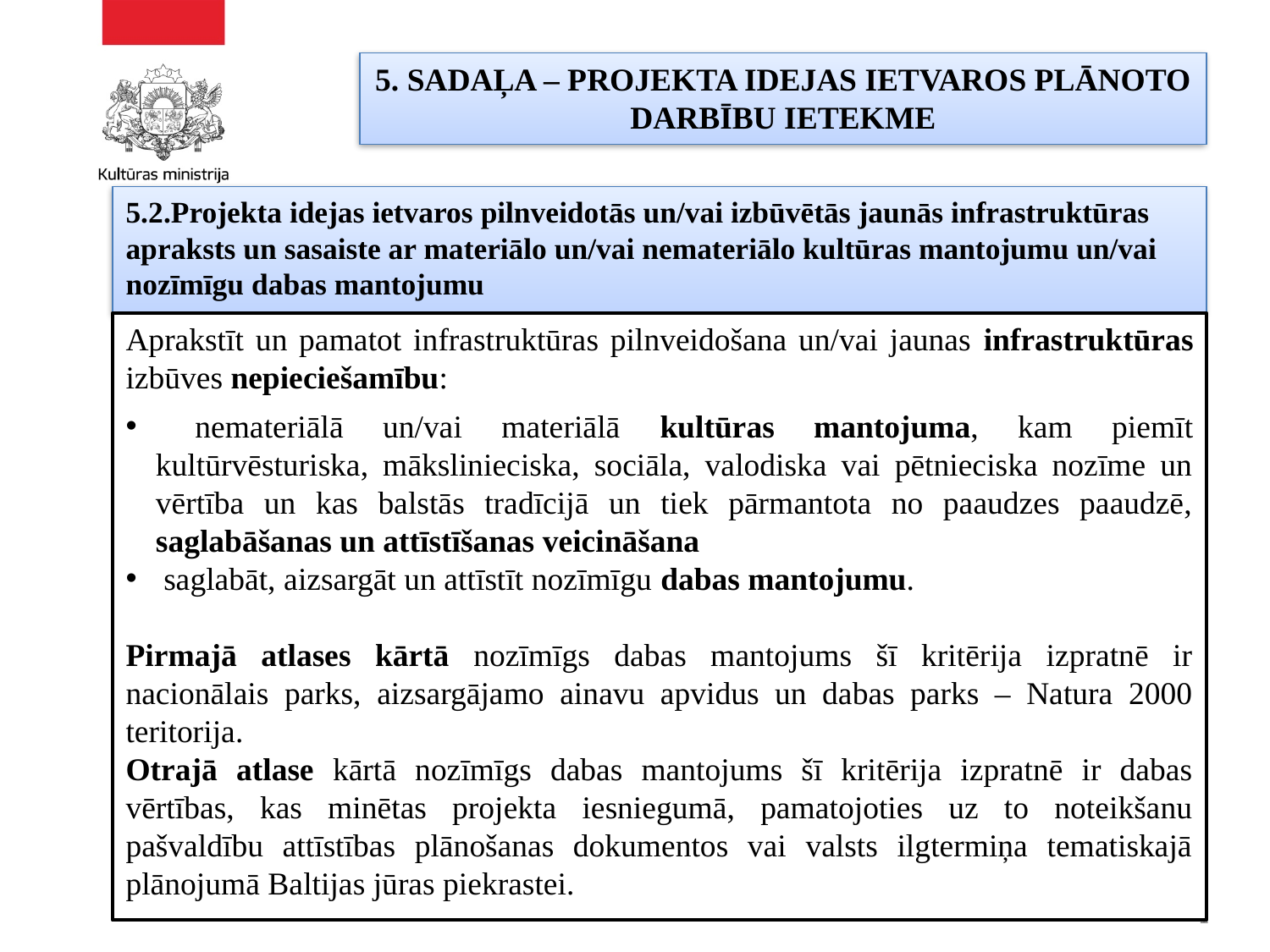

# 5. SADAĻA – PROJEKTA IDEJAS IETVAROS PLĀNOTO DARBĪBU IETEKME
5.2.Projekta idejas ietvaros pilnveidotās un/vai izbūvētās jaunās infrastruktūras apraksts un sasaiste ar materiālo un/vai nemateriālo kultūras mantojumu un/vai nozīmīgu dabas mantojumu
Aprakstīt un pamatot infrastruktūras pilnveidošana un/vai jaunas infrastruktūras izbūves nepieciešamību:

 nemateriālā un/vai materiālā kultūras mantojuma, kam piemīt kultūrvēsturiska, mākslinieciska, sociāla, valodiska vai pētnieciska nozīme un vērtība un kas balstās tradīcijā un tiek pārmantota no paaudzes paaudzē, saglabāšanas un attīstīšanas veicināšana
 saglabāt, aizsargāt un attīstīt nozīmīgu dabas mantojumu.

Pirmajā atlases kārtā nozīmīgs dabas mantojums šī kritērija izpratnē ir nacionālais parks, aizsargājamo ainavu apvidus un dabas parks – Natura 2000 teritorija.
Otrajā atlase kārtā nozīmīgs dabas mantojums šī kritērija izpratnē ir dabas vērtības, kas minētas projekta iesniegumā, pamatojoties uz to noteikšanu pašvaldību attīstības plānošanas dokumentos vai valsts ilgtermiņa tematiskajā plānojumā Baltijas jūras piekrastei.
21